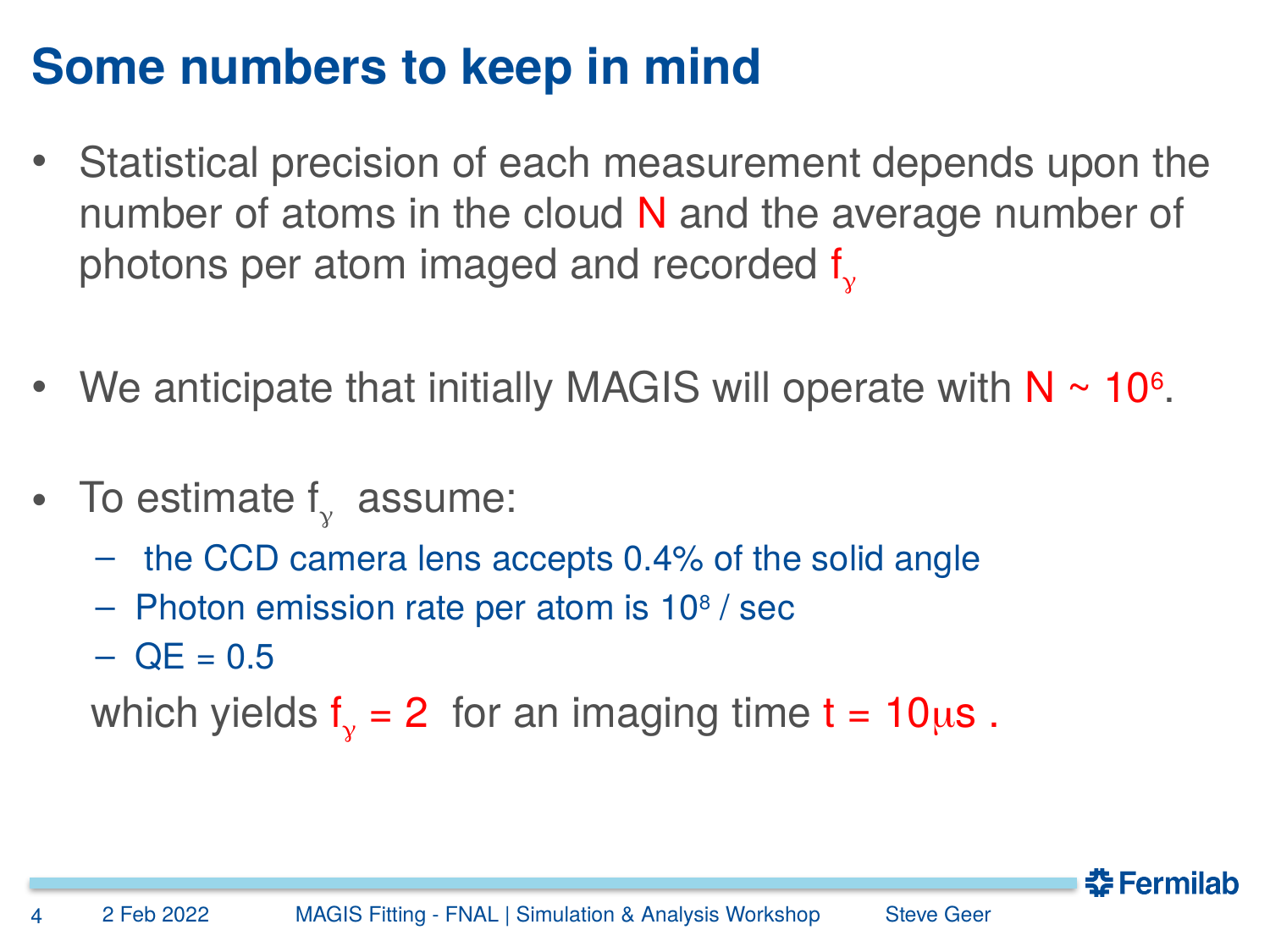

# Some numbers to keep in mind
Statistical precision of each measurement depends upon the number of atoms in the cloud N and the average number of photons per atom imaged and recorded fγ
We anticipate that initially MAGIS will operate with N ~ 106.
To estimate fγ  assume:
 the CCD camera lens accepts 0.4% of the solid angle
Photon emission rate per atom is 108 / sec
QE = 0.5
     which yields fγ = 2  for an imaging time t = 10μs .

2 Feb 2022
MAGIS Fitting - FNAL | Simulation & Analysis Workshop           Steve Geer
4